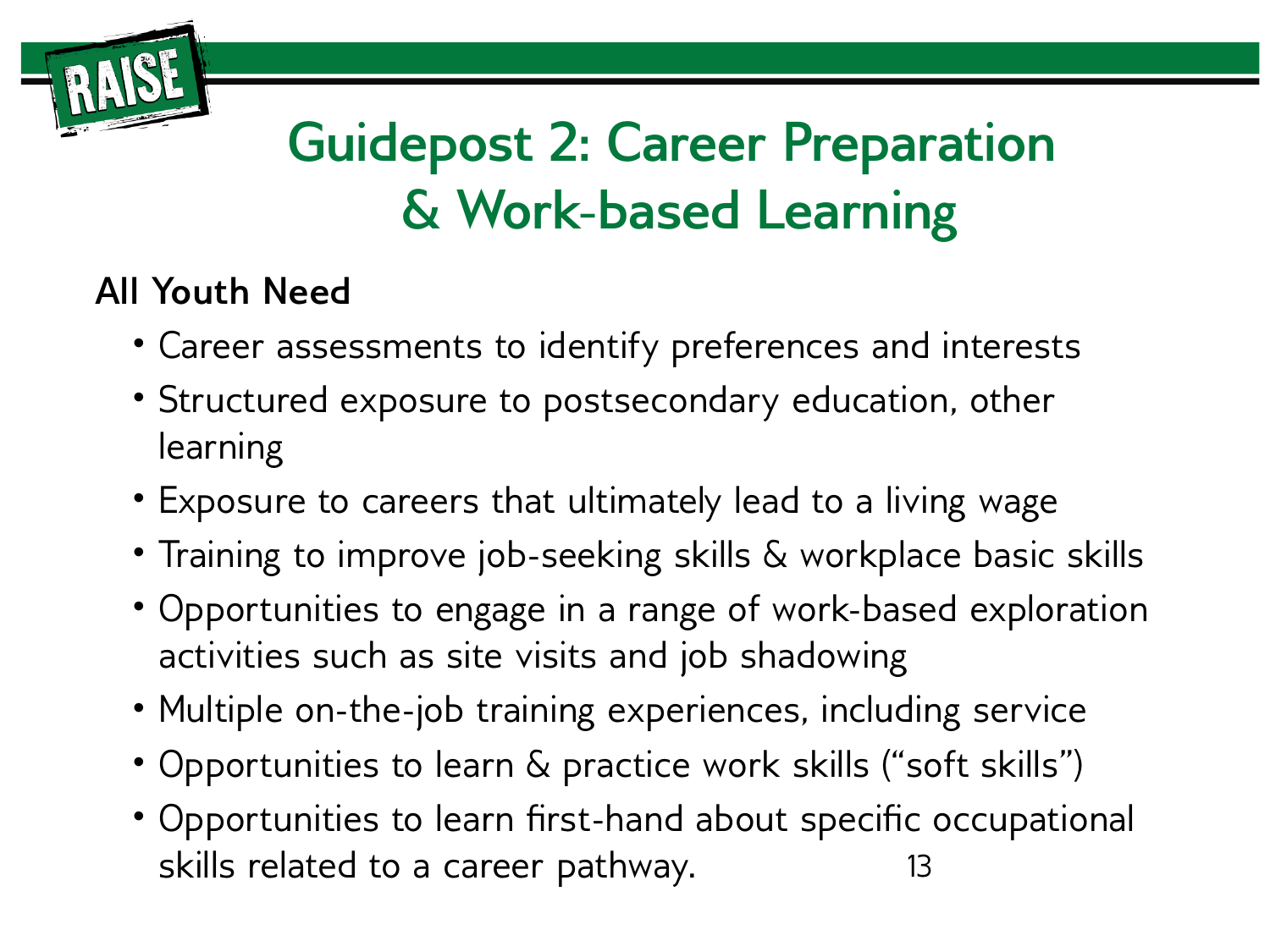

# Guidepost 2: Career Preparation & Work-based Learning
All Youth Need
Career assessments to identify preferences and interests
Structured exposure to postsecondary education, other learning
Exposure to careers that ultimately lead to a living wage
Training to improve job-seeking skills & workplace basic skills
Opportunities to engage in a range of work-based exploration activities such as site visits and job shadowing
Multiple on-the-job training experiences, including service
Opportunities to learn & practice work skills (“soft skills”)
Opportunities to learn first-hand about specific occupational skills related to a career pathway.
13